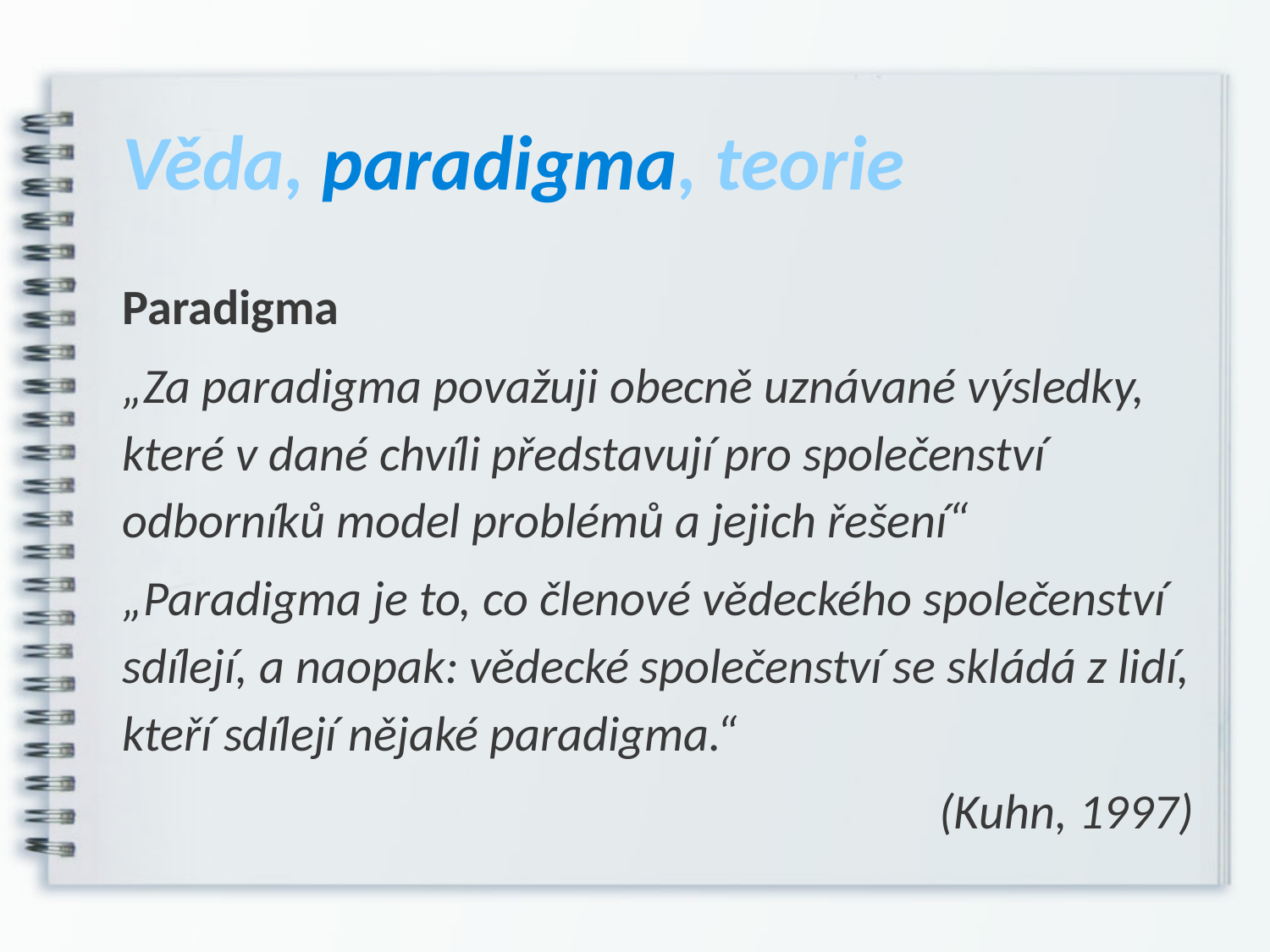

# Věda, paradigma, teorie

Paradigma
„Za paradigma považuji obecně uznávané výsledky, které v dané chvíli představují pro společenství odborníků model problémů a jejich řešení“
„Paradigma je to, co členové vědeckého společenství sdílejí, a naopak: vědecké společenství se skládá z lidí, kteří sdílejí nějaké paradigma.“
(Kuhn, 1997)